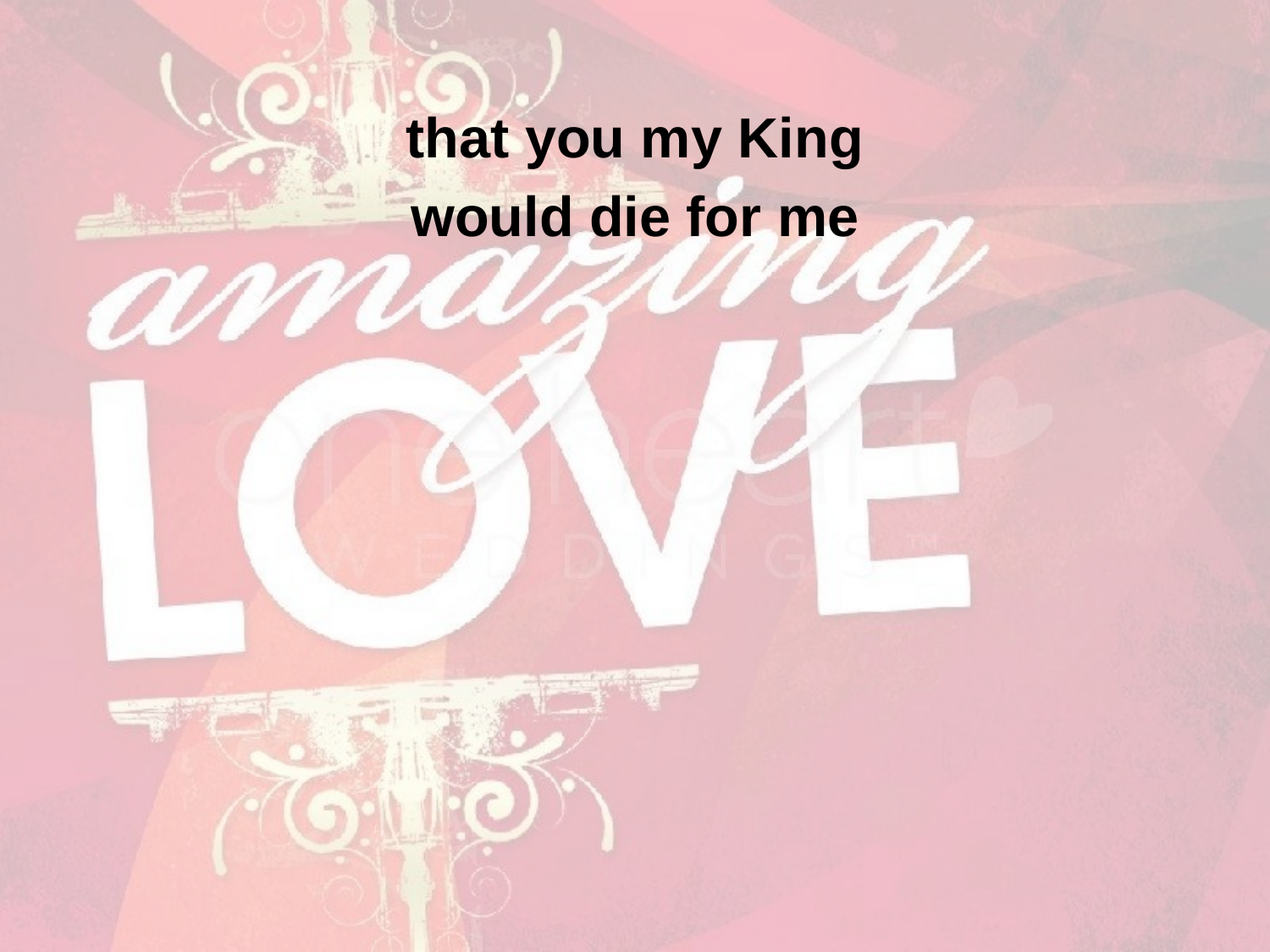

that you my King
would die for me